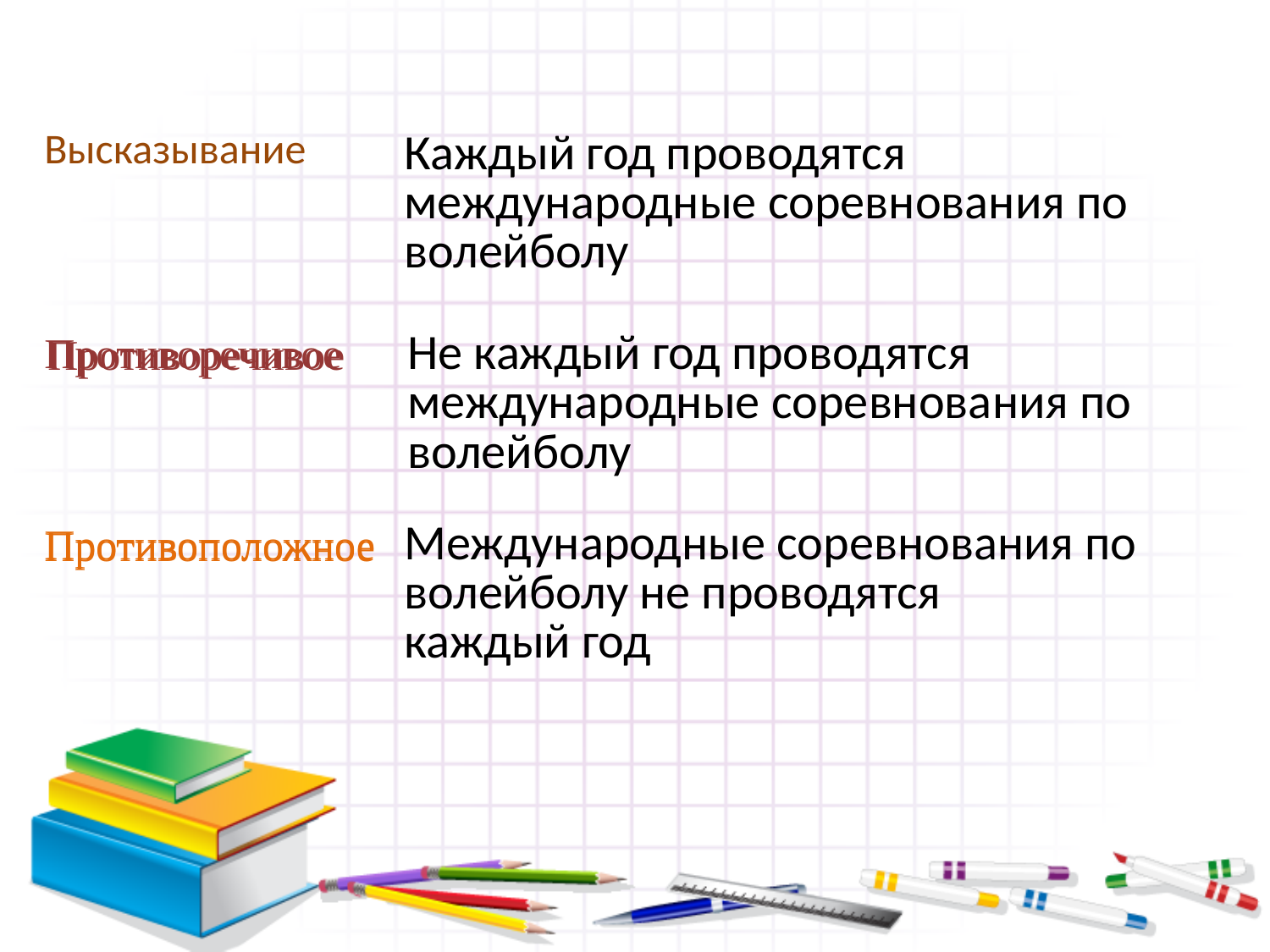

| Высказывание | Каждый год проводятся международные соревнования по волейболу |
| --- | --- |
| Противоречивое |  |
| Противоположное |  |
| Противоречивое | Не каждый год проводятся международные соревнования по волейболу |
| --- | --- |
| Противоположное | Международные соревнования по волейболу не проводятся каждый год |
| --- | --- |